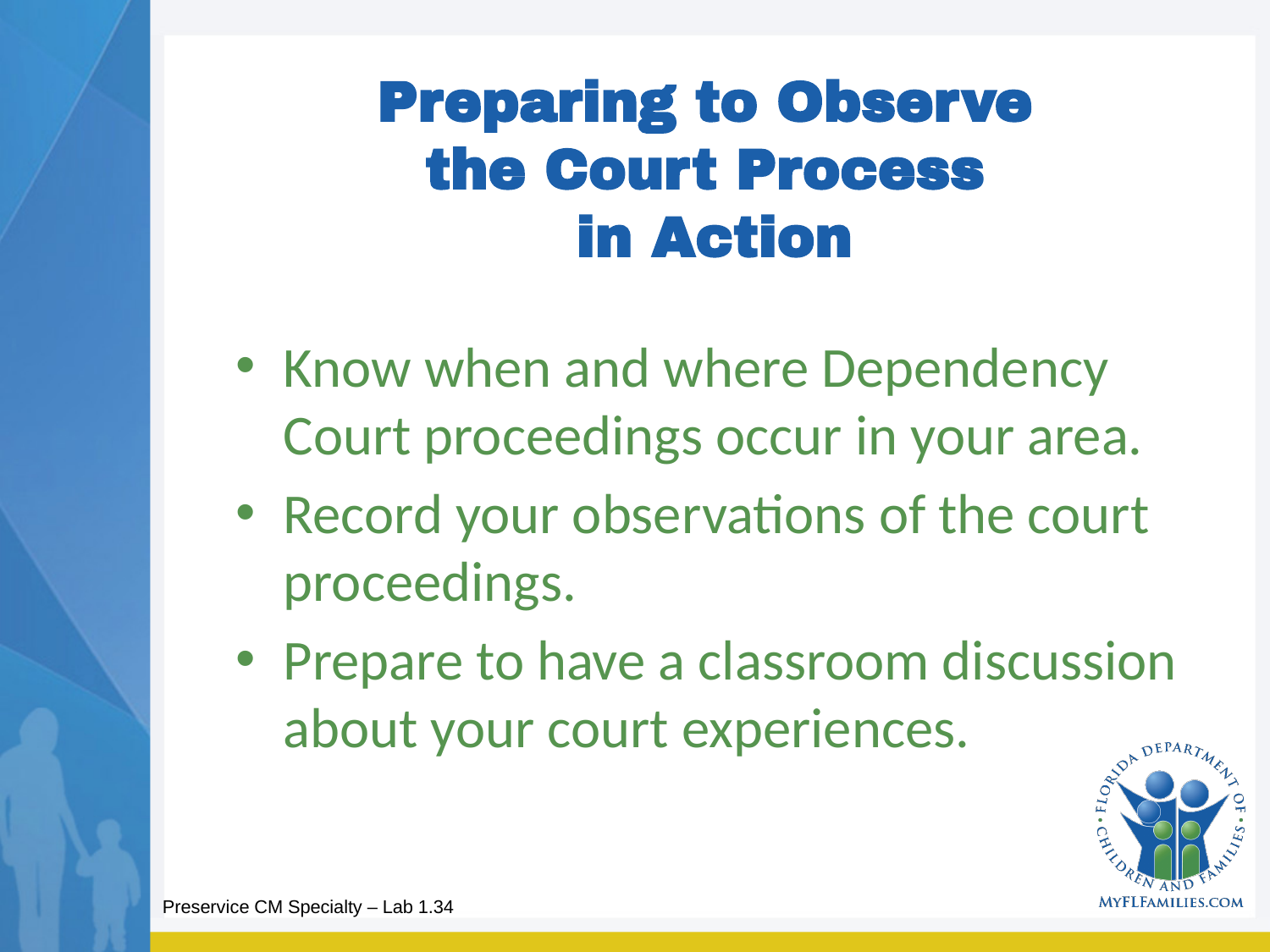

# Preparing to Observe the Court Process in Action
Know when and where Dependency Court proceedings occur in your area.
Record your observations of the court proceedings.
Prepare to have a classroom discussion about your court experiences.

Preservice CM Specialty – Lab 1.34